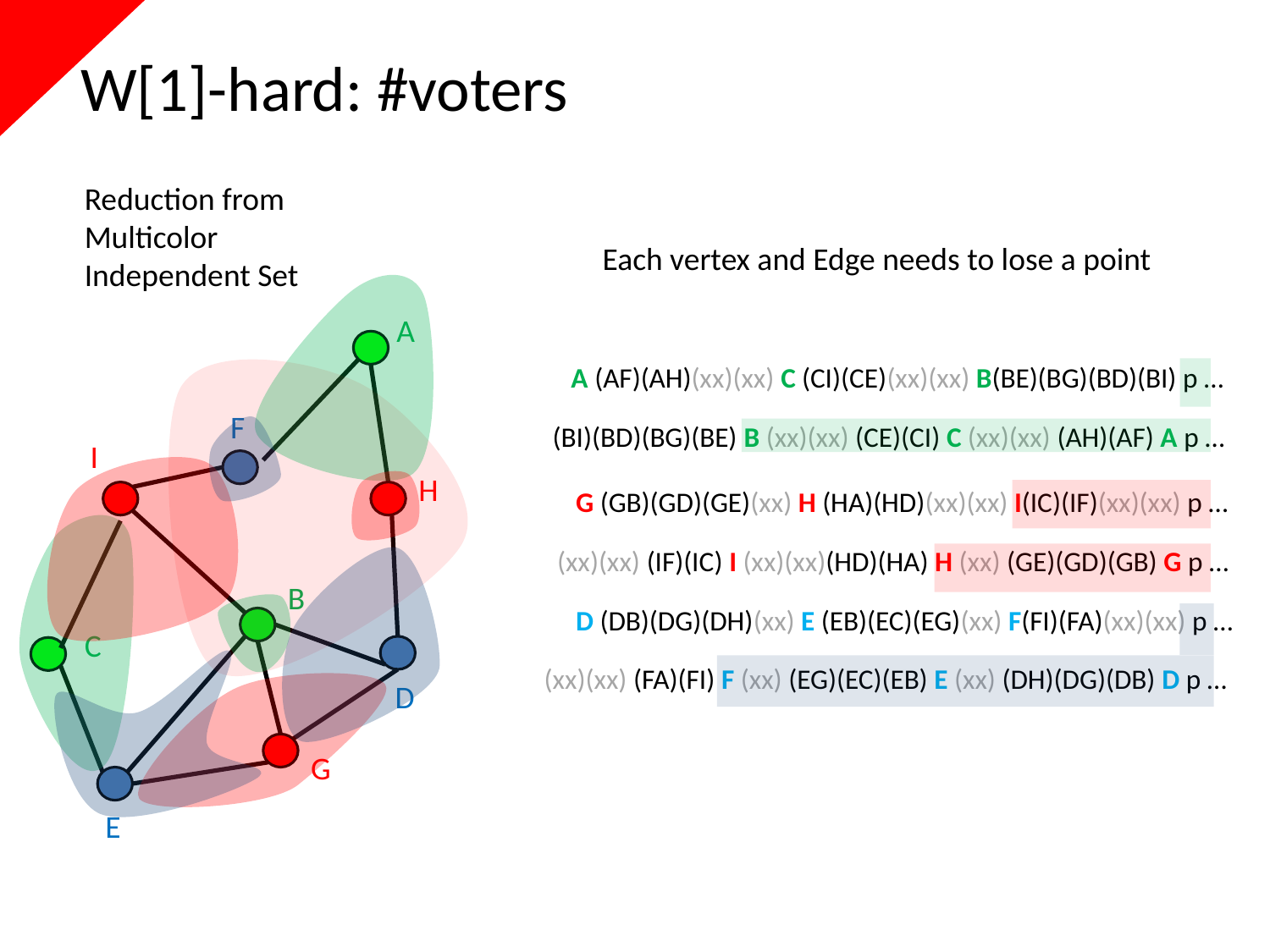

# W[1]-hard: #voters
Reduction from Multicolor Independent Set
Each vertex and Edge needs to lose a point

A

A (AF)(AH)(xx)(xx) C (CI)(CE)(xx)(xx) B(BE)(BG)(BD)(BI) p …

F
(BI)(BD)(BG)(BE) B (xx)(xx) (CE)(CI) C (xx)(xx) (AH)(AF) A p …

I

H

G (GB)(GD)(GE)(xx) H (HA)(HD)(xx)(xx) I(IC)(IF)(xx)(xx) p …

(xx)(xx) (IF)(IC) I (xx)(xx)(HD)(HA) H (xx) (GE)(GD)(GB) G p …

B

D (DB)(DG)(DH)(xx) E (EB)(EC)(EG)(xx) F(FI)(FA)(xx)(xx) p …

C

(xx)(xx) (FA)(FI) F (xx) (EG)(EC)(EB) E (xx) (DH)(DG)(DB) D p …

D

G

E